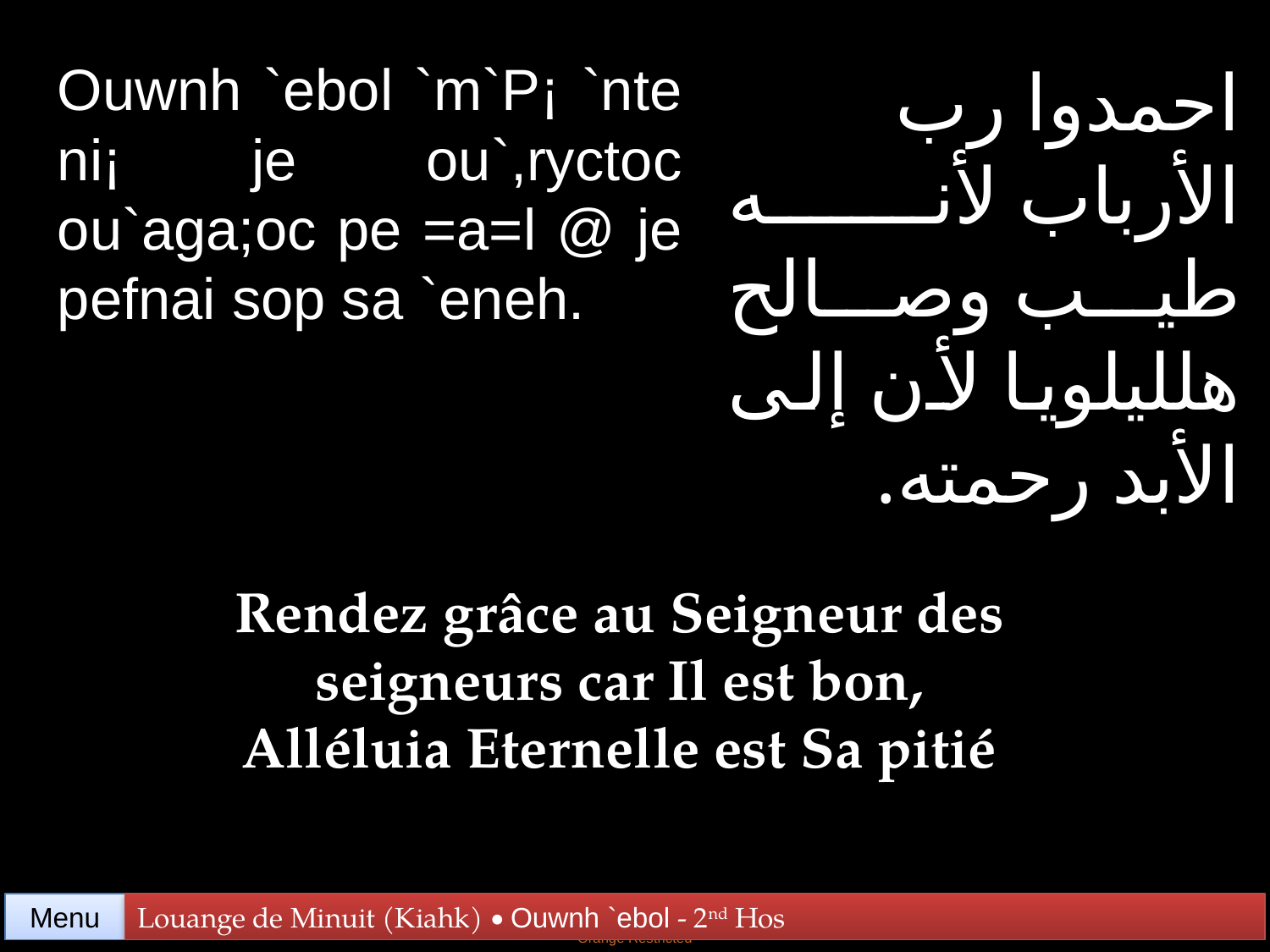

Ouwnh `ebol `m`P¡ `nte ni¡ je ou`,ryctoc ou`aga;oc pe =a=l @ je pefnai sop sa `eneh.
احمدوا رب الأرباب لأنه طيب وصالح هلليلويا لأن إلى الأبد رحمته.
Rendez grâce au Seigneur des seigneurs car Il est bon,
Alléluia Eternelle est Sa pitié
Menu
Louange de Minuit (Kiahk) • Ouwnh `ebol - 2nd Hos